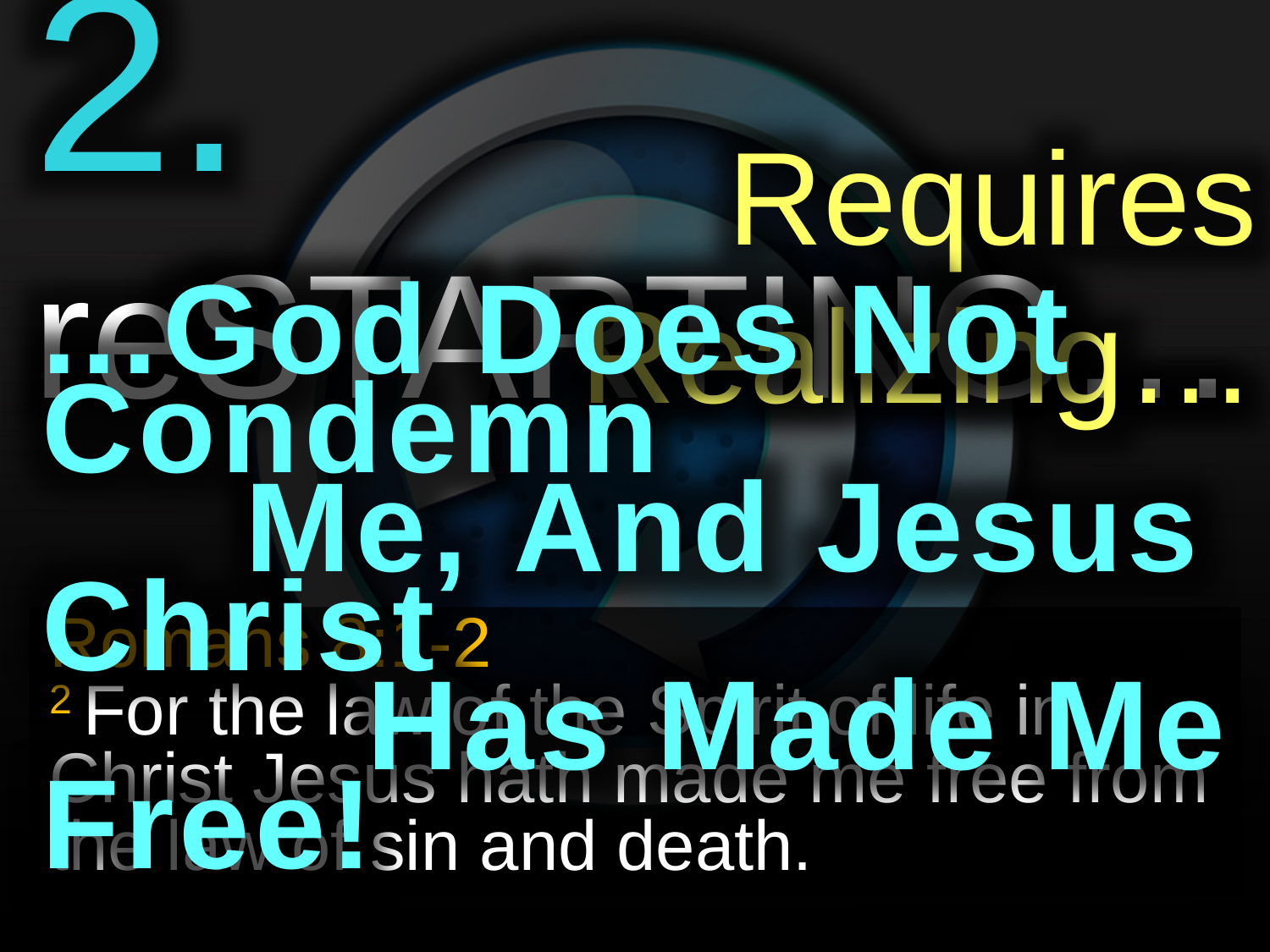

2. reSTARTING…
Requires Realizing…
...God Does Not Condemn
     Me, And Jesus Christ
        Has Made Me Free!
Romans 8:1-2
2 For the law of the Spirit of life in Christ Jesus hath made me free from the law of sin and death.